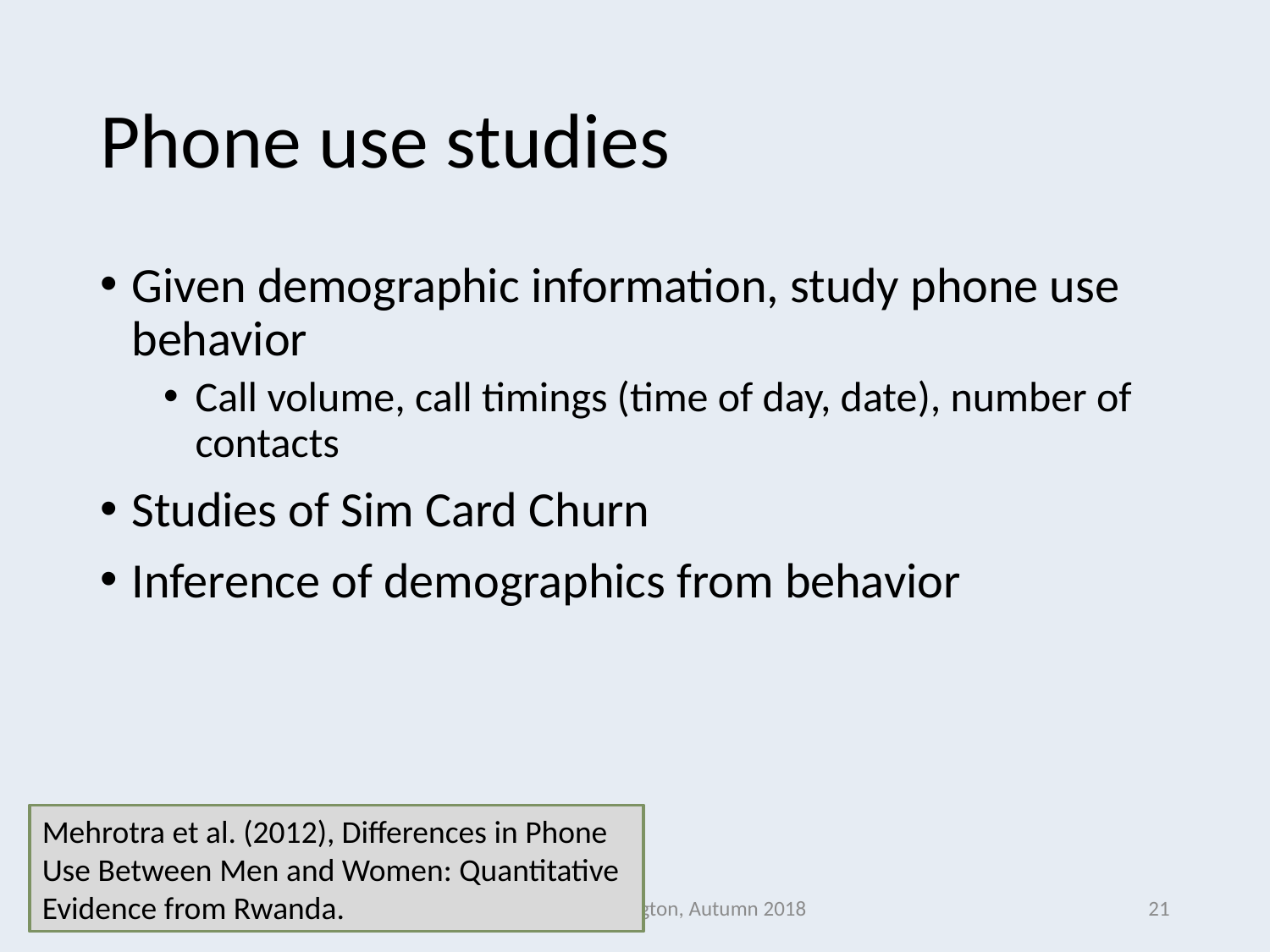

# Phone use studies
Given demographic information, study phone use behavior
Call volume, call timings (time of day, date), number of contacts
Studies of Sim Card Churn
Inference of demographics from behavior
Mehrotra et al. (2012), Differences in Phone Use Between Men and Women: Quantitative Evidence from Rwanda.
11/30/2018
University of Washington, Autumn 2018
21